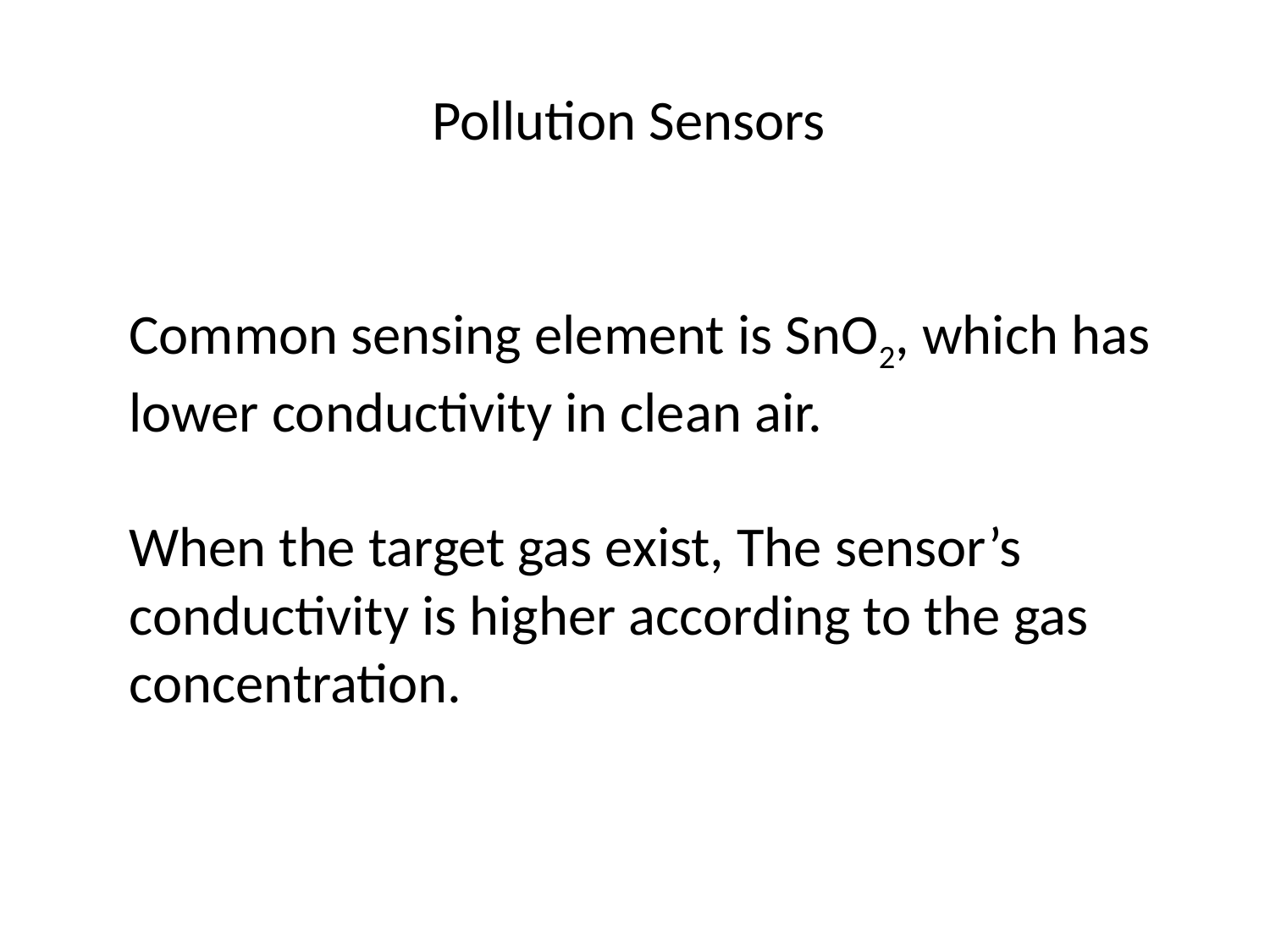

# Pollution Sensors

Common sensing element is SnO2, which has lower conductivity in clean air.

When the target gas exist, The sensor’s conductivity is higher according to the gas concentration.